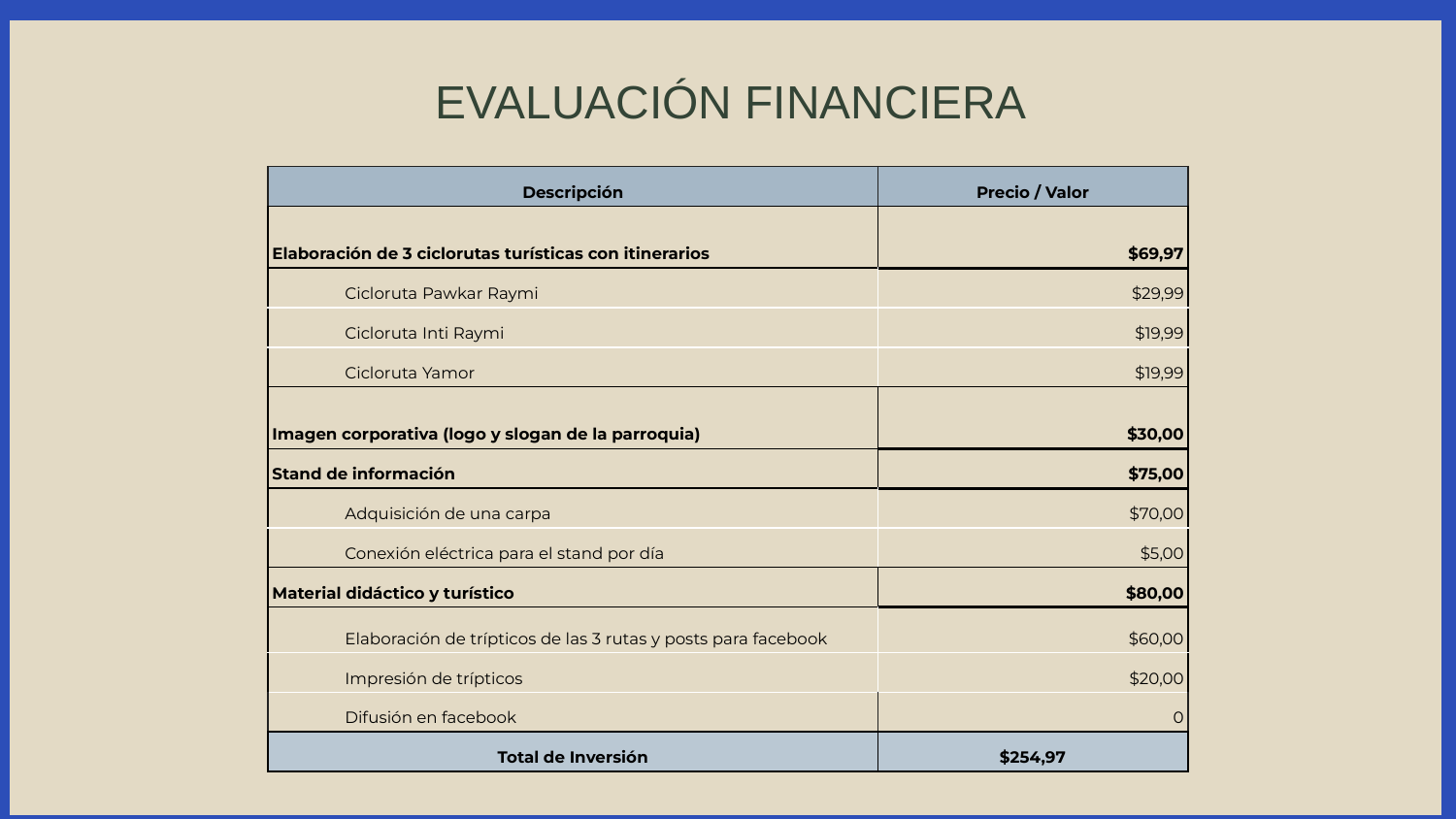

EVALUACIÓN FINANCIERA

| Descripción | Precio / Valor |
| --- | --- |
| Elaboración de 3 ciclorutas turísticas con itinerarios | $69,97 |
| Cicloruta Pawkar Raymi | $29,99 |
| Cicloruta Inti Raymi | $19,99 |
| Cicloruta Yamor | $19,99 |
| Imagen corporativa (logo y slogan de la parroquia) | $30,00 |
| Stand de información | $75,00 |
| Adquisición de una carpa | $70,00 |
| Conexión eléctrica para el stand por día | $5,00 |
| Material didáctico y turístico | $80,00 |
| Elaboración de trípticos de las 3 rutas y posts para facebook | $60,00 |
| Impresión de trípticos | $20,00 |
| Difusión en facebook | 0 |
| Total de Inversión | $254,97 |